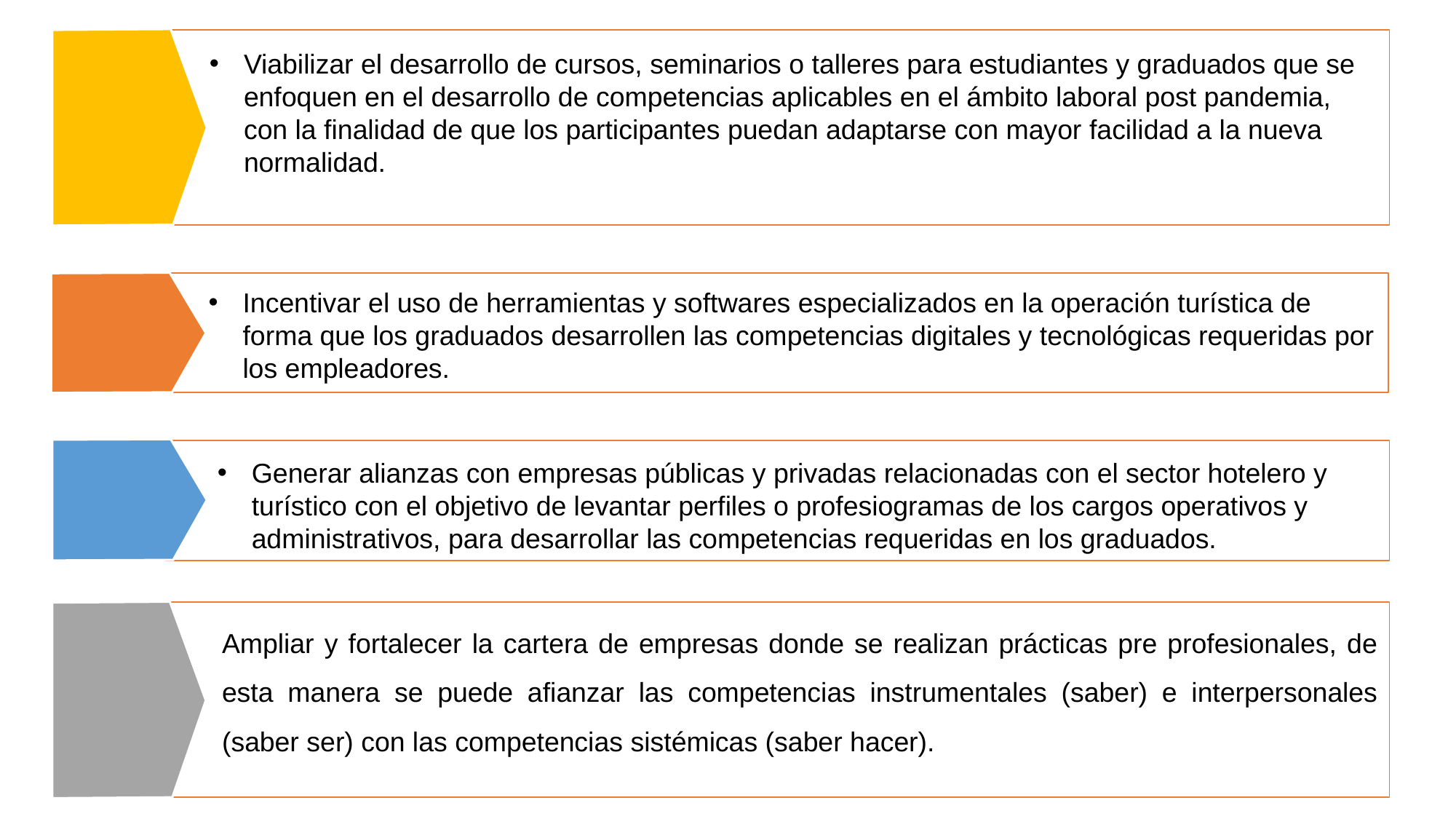

Viabilizar el desarrollo de cursos, seminarios o talleres para estudiantes y graduados que se enfoquen en el desarrollo de competencias aplicables en el ámbito laboral post pandemia, con la finalidad de que los participantes puedan adaptarse con mayor facilidad a la nueva normalidad.

Incentivar el uso de herramientas y softwares especializados en la operación turística de forma que los graduados desarrollen las competencias digitales y tecnológicas requeridas por los empleadores.

Generar alianzas con empresas públicas y privadas relacionadas con el sector hotelero y turístico con el objetivo de levantar perfiles o profesiogramas de los cargos operativos y administrativos, para desarrollar las competencias requeridas en los graduados.

Ampliar y fortalecer la cartera de empresas donde se realizan prácticas pre profesionales, de esta manera se puede afianzar las competencias instrumentales (saber) e interpersonales (saber ser) con las competencias sistémicas (saber hacer).